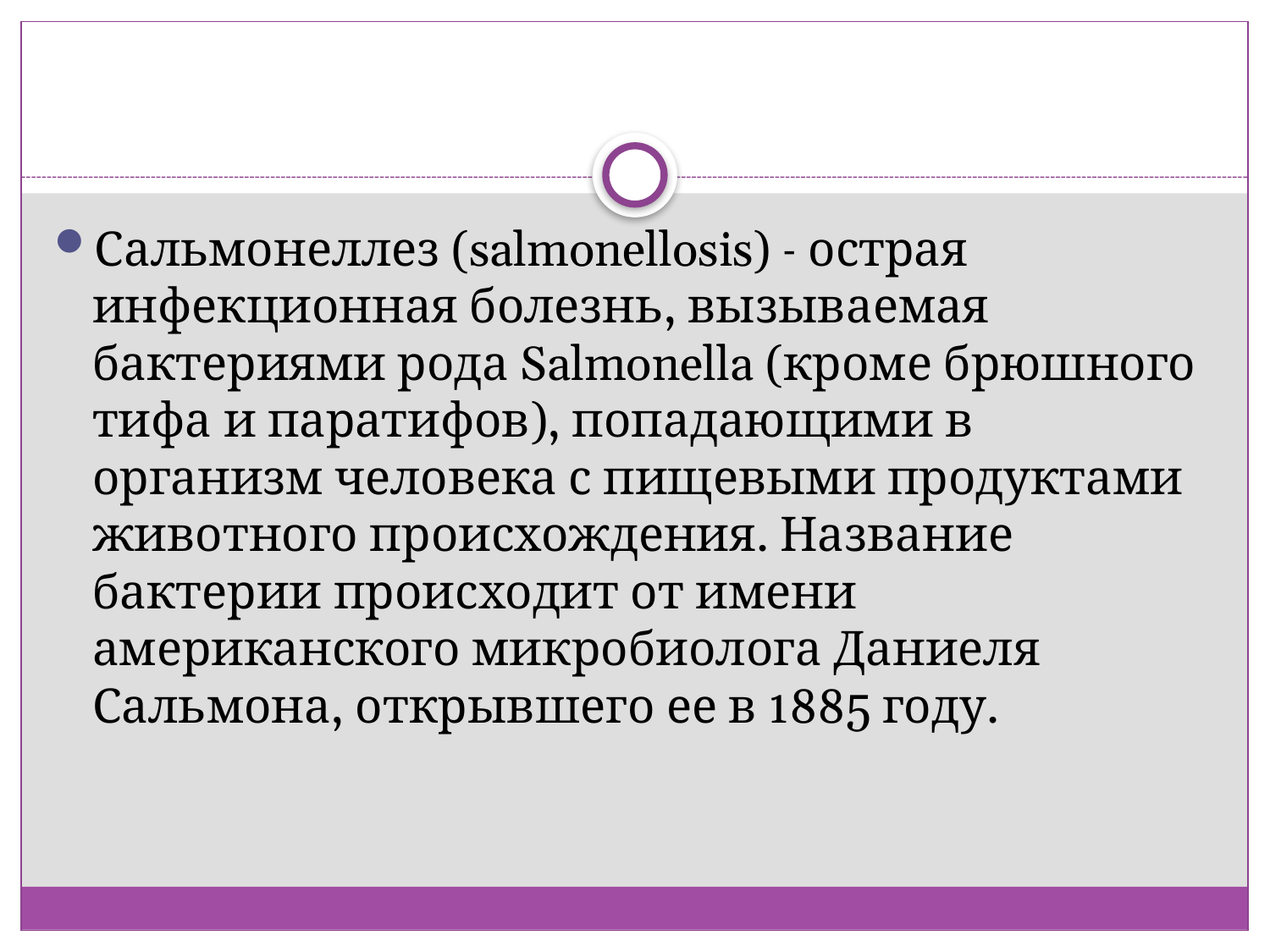

#
Сальмонеллез (salmonellosis) ‑ острая инфекционная болезнь, вызываемая бактериями рода Salmonella (кроме брюшного тифа и паратифов), попадающими в организм человека с пищевыми продуктами животного происхождения. Название бактерии происходит от имени американского микробиолога Даниеля Сальмона, открывшего ее в 1885 году.